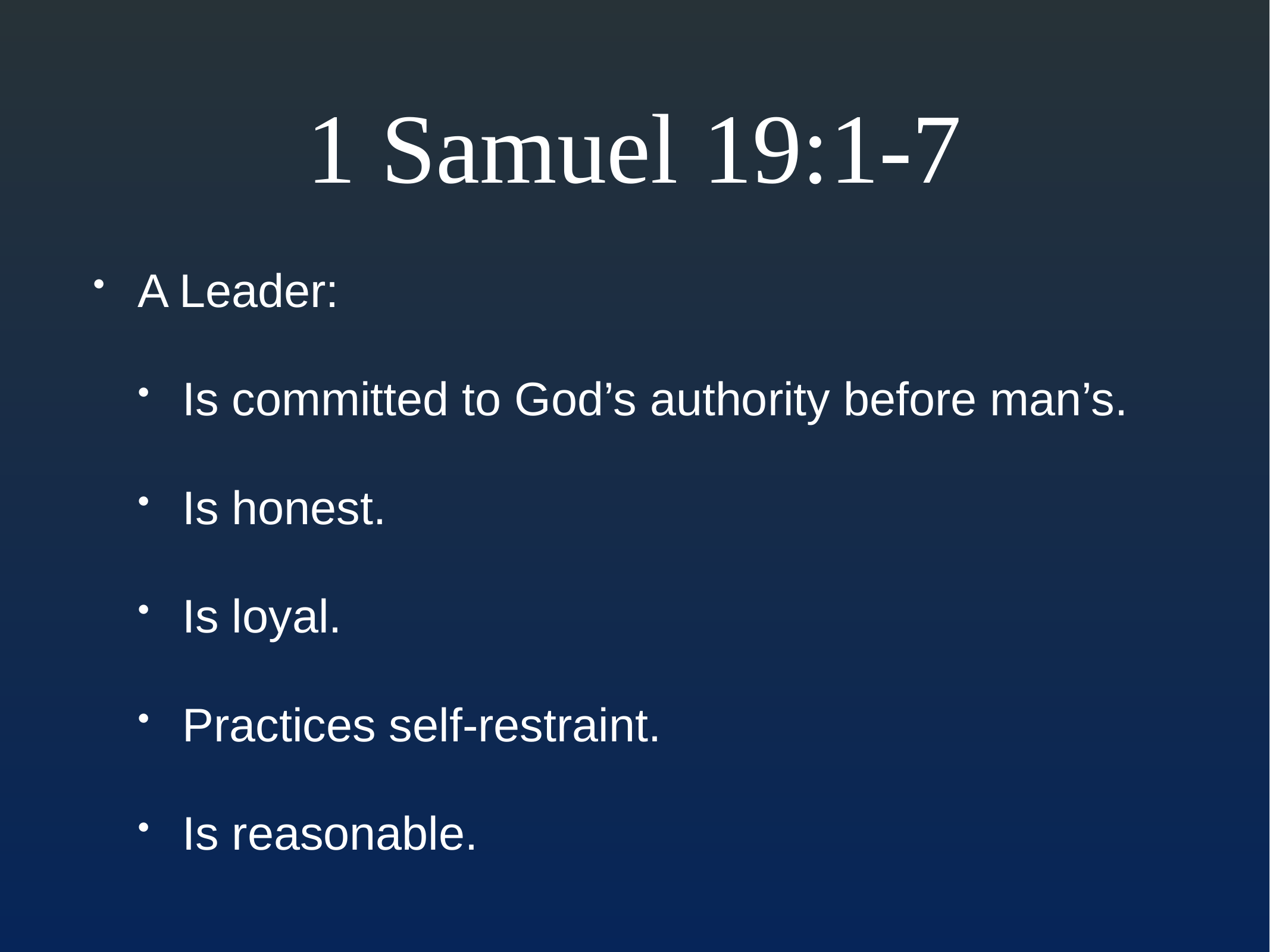

# 1 Samuel 19:1-7
A Leader:
Is committed to God’s authority before man’s.
Is honest.
Is loyal.
Practices self-restraint.
Is reasonable.